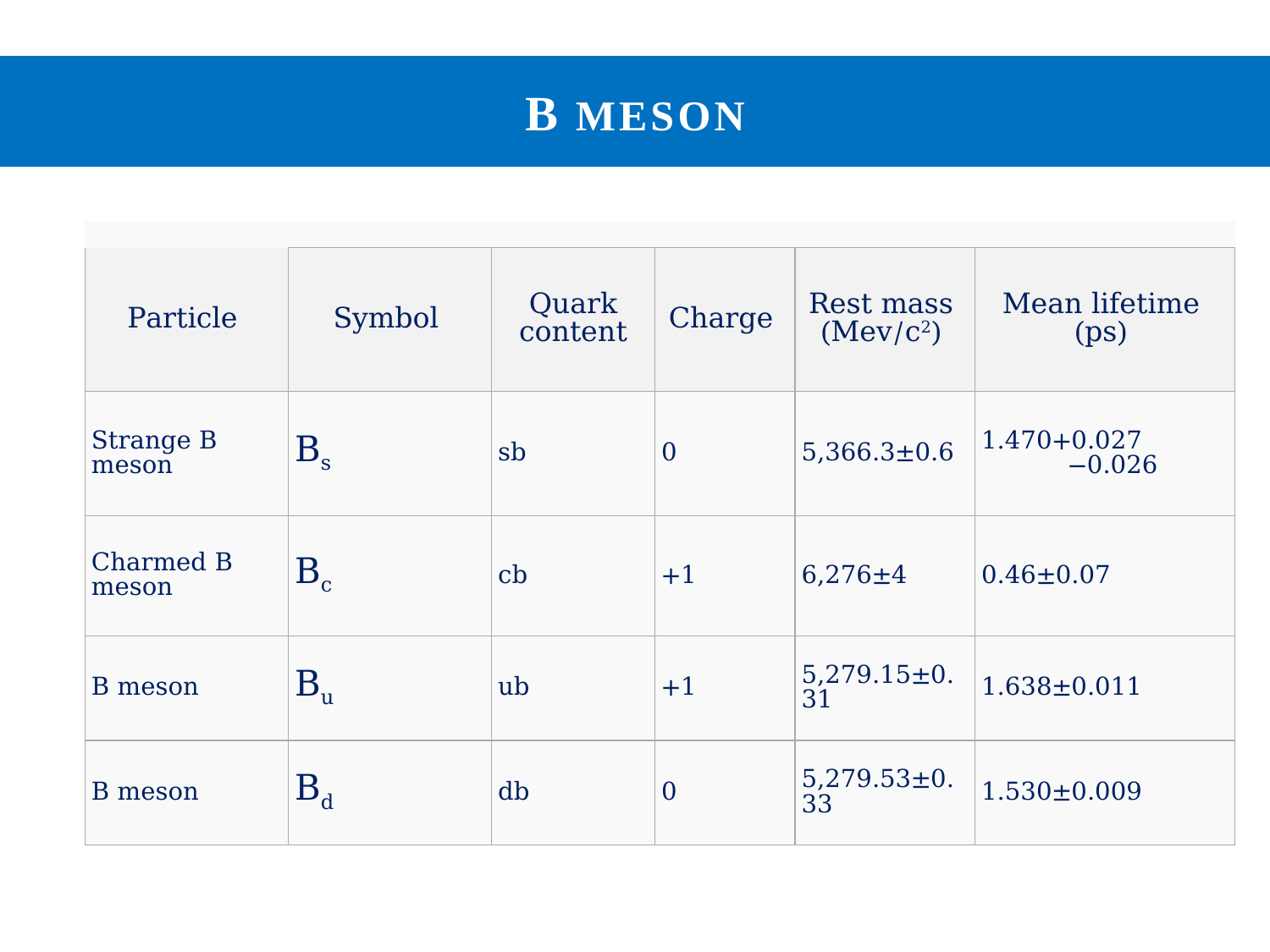

#
в meson
|  |  |  |  |  |  |
| --- | --- | --- | --- | --- | --- |
| Particle | Symbol | Quark content | Charge | Rest mass (Mev/c2) | Mean lifetime (ps) |
| Strange B meson | Bs | sb | 0 | 5,366.3±0.6 | 1.470+0.027 −0.026 |
| Charmed B meson | Bc | cb | +1 | 6,276±4 | 0.46±0.07 |
| B meson | Bu | ub | +1 | 5,279.15±0.31 | 1.638±0.011 |
| B meson | Bd | db | 0 | 5,279.53±0.33 | 1.530±0.009 |